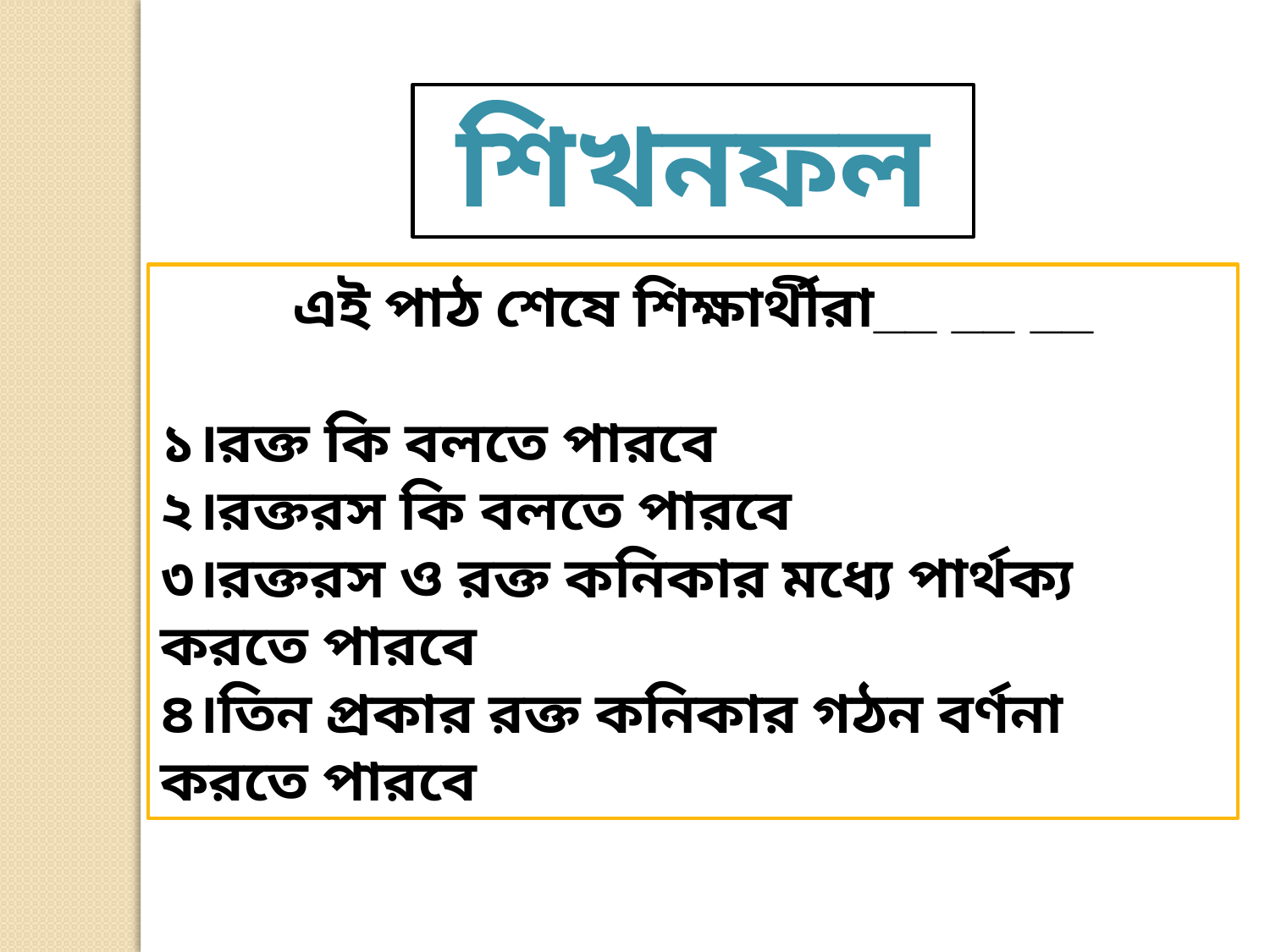

শিখনফল
এই পাঠ শেষে শিক্ষার্থীরা__ __ __

১।রক্ত কি বলতে পারবে
২।রক্তরস কি বলতে পারবে
৩।রক্তরস ও রক্ত কনিকার মধ্যে পার্থক্য করতে পারবে
৪।তিন প্রকার রক্ত কনিকার গঠন বর্ণনা করতে পারবে